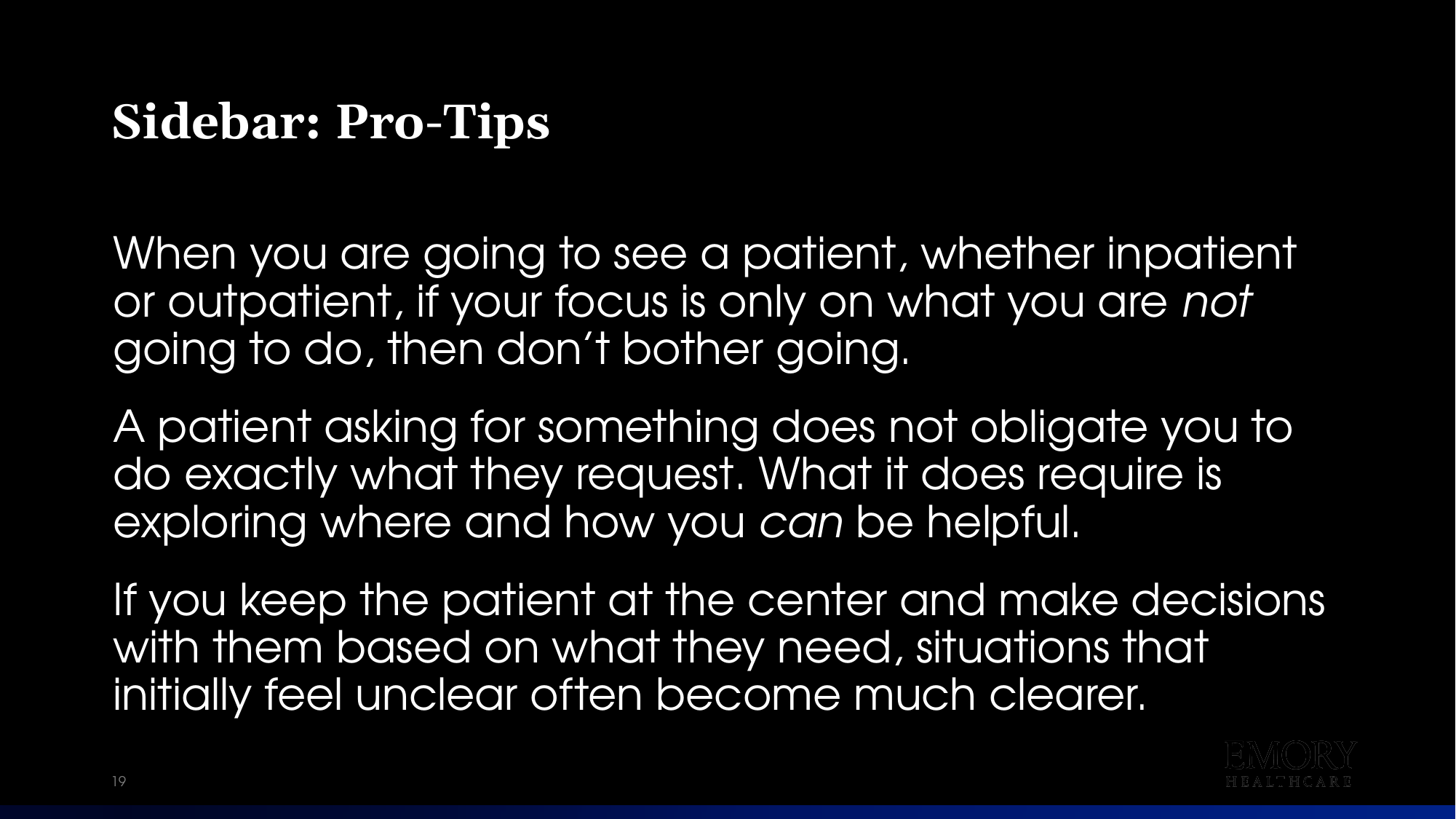

# Sidebar: Pro-Tips
When you are going to see a patient, whether inpatient or outpatient, if your focus is only on what you are not going to do, then don’t bother going.
A patient asking for something does not obligate you to do exactly what they request. What it does require is exploring where and how you can be helpful.
If you keep the patient at the center and make decisions with them based on what they need, situations that initially feel unclear often become much clearer.